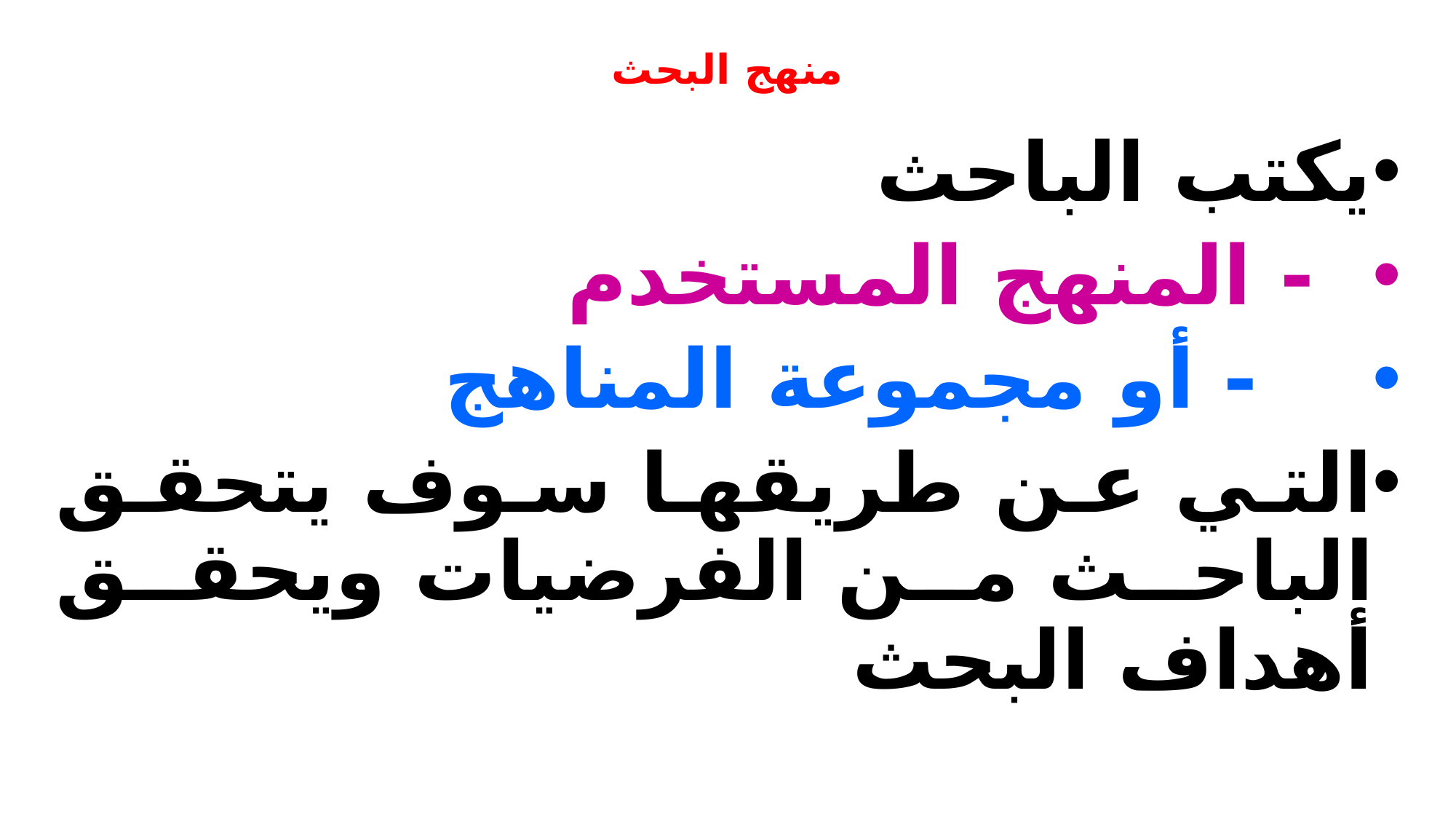

# منهج البحث
يكتب الباحث
  - المنهج المستخدم
    - أو مجموعة المناهج
التي عن طريقها سوف يتحقق الباحث من الفرضيات ويحقق أهداف البحث